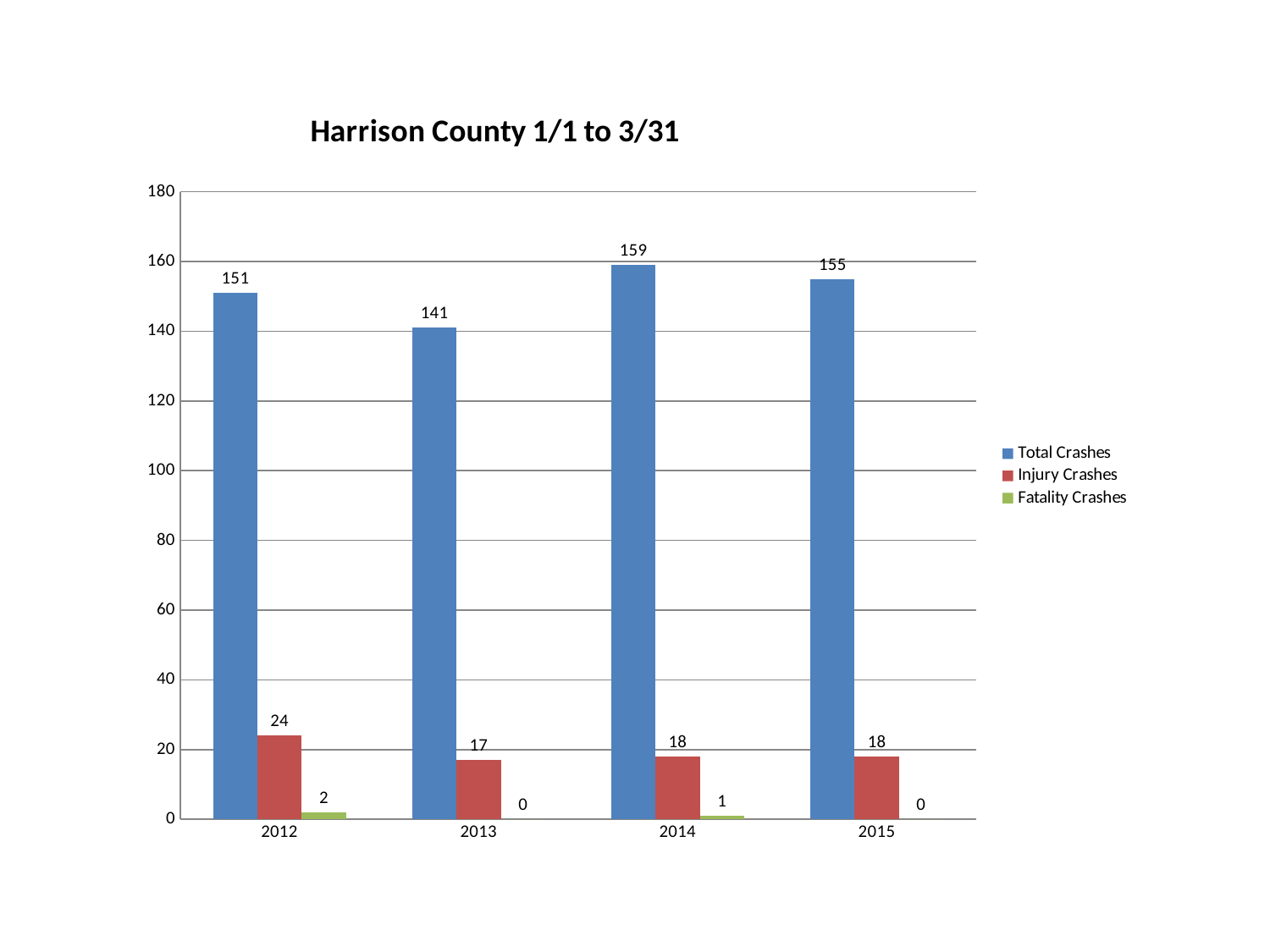

### Chart: Harrison County 1/1 to 3/31

| Category | Total Crashes | Injury Crashes | Fatality Crashes |
|---|---|---|---|
| 2012 | 151.0 | 24.0 | 2.0 |
| 2013 | 141.0 | 17.0 | 0.0 |
| 2014 | 159.0 | 18.0 | 1.0 |
| 2015 | 155.0 | 18.0 | 0.0 |